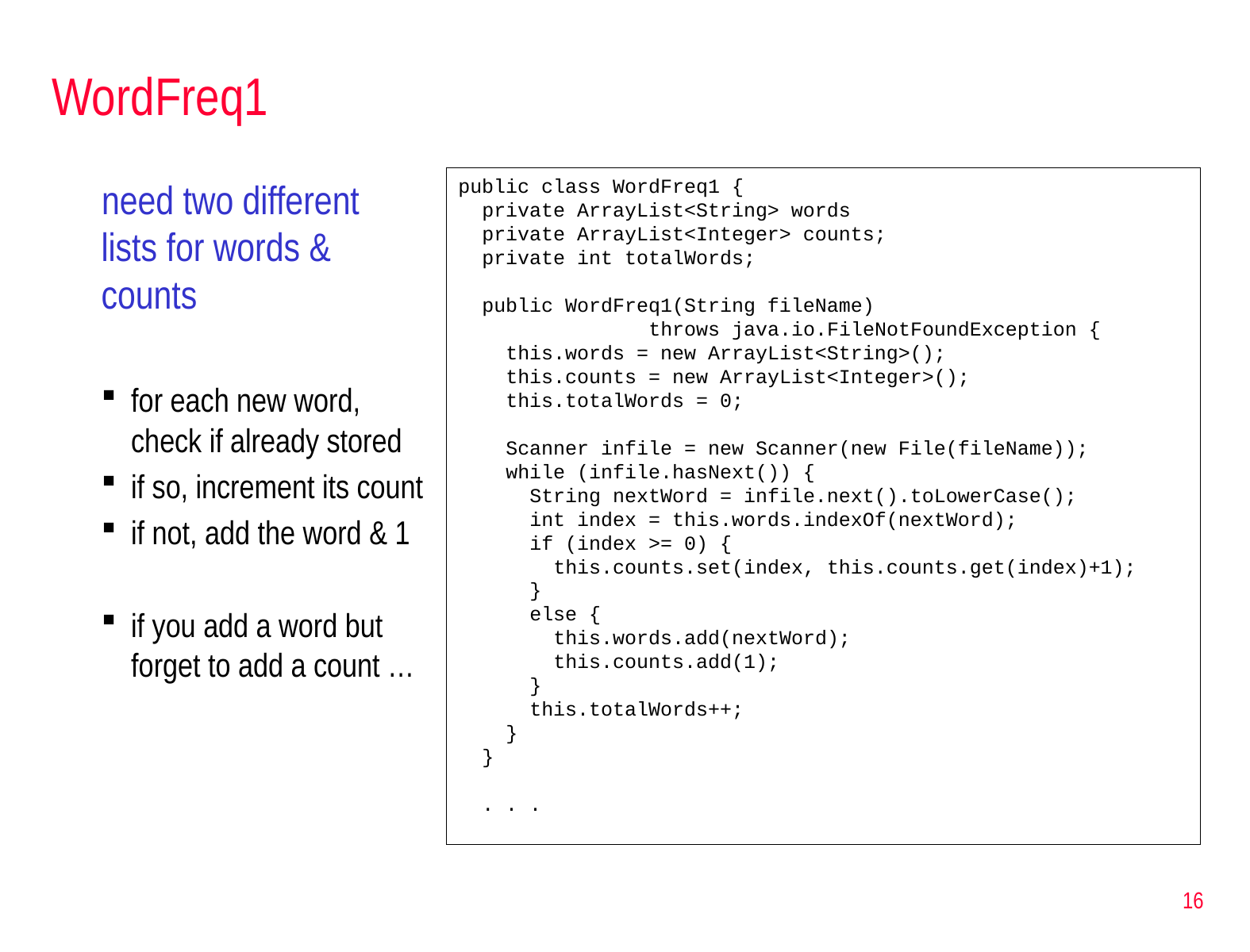

# WordFreq1
public class WordFreq1 {
  private ArrayList<String> words
  private ArrayList<Integer> counts;
  private int totalWords;

  public WordFreq1(String fileName)
                throws java.io.FileNotFoundException {
    this.words = new ArrayList<String>();
    this.counts = new ArrayList<Integer>();
    this.totalWords = 0;

    Scanner infile = new Scanner(new File(fileName));
    while (infile.hasNext()) {
      String nextWord = infile.next().toLowerCase();
      int index = this.words.indexOf(nextWord);
      if (index >= 0) {
        this.counts.set(index, this.counts.get(index)+1);
      }
      else {
        this.words.add(nextWord);
        this.counts.add(1);
      }
      this.totalWords++;
    }
  }

  . . .

need two different lists for words & counts

for each new word, check if already stored
if so, increment its count
if not, add the word & 1

if you add a word but forget to add a count …
16